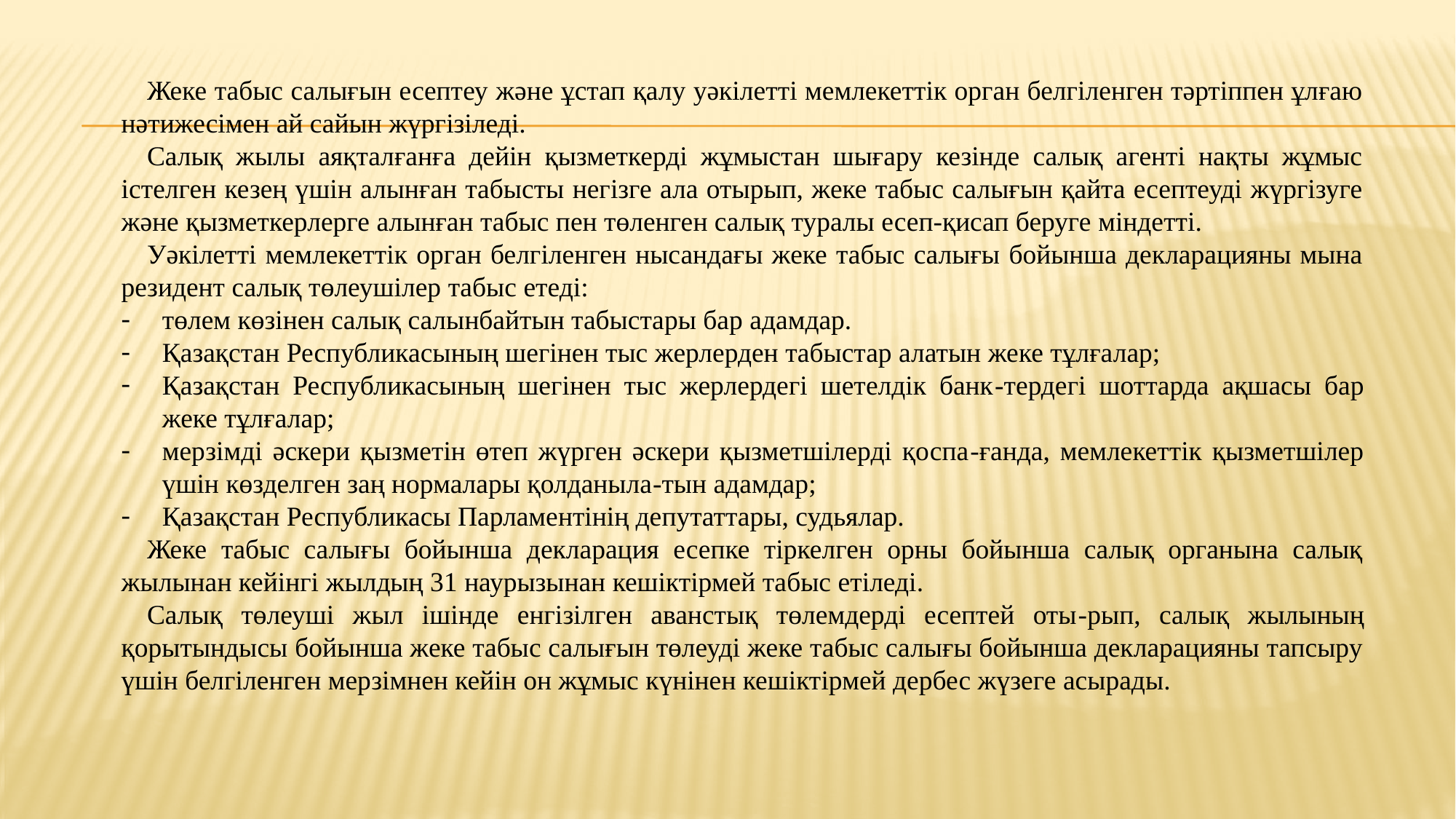

Жеке табыс салығын есептеу және ұстап қалу уәкілетті мемлекеттік орган белгіленген тәртіппен ұлғаю нәтижесімен ай сайын жүргізіледі.
Салық жылы аяқталғанға дейін қызметкерді жұмыстан шығару кезінде салық агенті нақты жұмыс істелген кезең үшін алынған табысты негізге ала отырып, жеке табыс салығын қайта есептеуді жүргізуге және қызметкерлерге алынған табыс пен төленген салық туралы есеп-қисап беруге міндетті.
Уәкілетті мемлекеттік орган белгіленген нысандағы жеке табыс салығы бойынша декларацияны мына резидент салық төлеушілер табыс етеді:
төлем көзінен салық салынбайтын табыстары бар адамдар.
Қазақстан Республикасының шегінен тыс жерлерден табыстар алатын жеке тұлғалар;
Қазақстан Республикасының шегінен тыс жерлердегі шетелдік банк-тердегі шоттарда ақшасы бар жеке тұлғалар;
мерзімді әскери қызметін өтеп жүрген әскери қызметшілерді қоспа-ғанда, мемлекеттік қызметшілер үшін көзделген заң нормалары қолданыла-тын адамдар;
Қазақстан Республикасы Парламентінің депутаттары, судьялар.
Жеке табыс салығы бойынша декларация есепке тіркелген орны бойынша салық органына салық жылынан кейінгі жылдың 31 наурызынан кешіктірмей табыс етіледі.
Салық төлеуші жыл ішінде енгізілген аванстық төлемдерді есептей оты-рып, салық жылының қорытындысы бойынша жеке табыс салығын төлеуді жеке табыс салығы бойынша декларацияны тапсыру үшін белгіленген мерзімнен кейін он жұмыс күнінен кешіктірмей дербес жүзеге асырады.